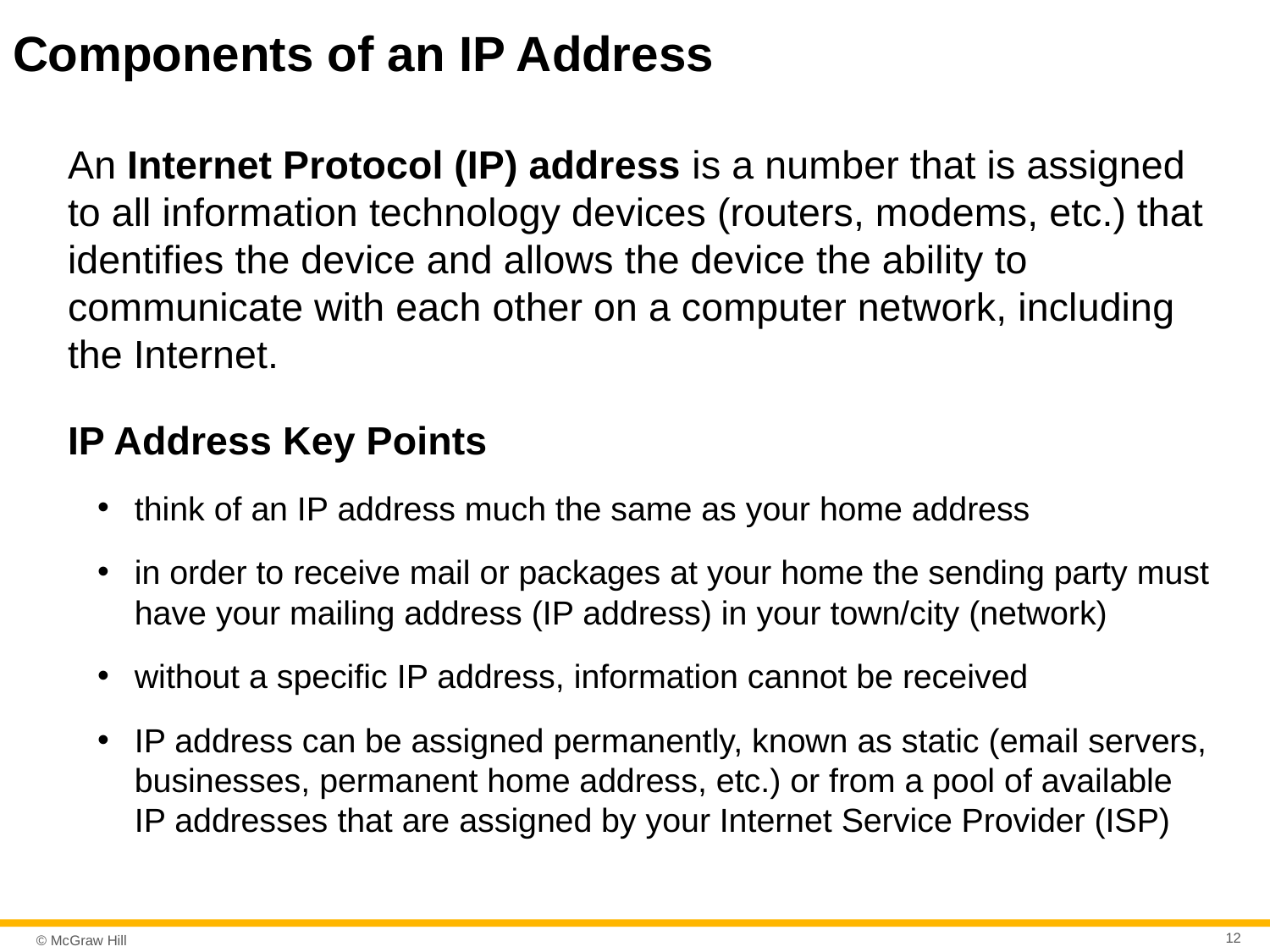

# Components of an IP Address
An Internet Protocol (IP) address is a number that is assigned to all information technology devices (routers, modems, etc.) that identifies the device and allows the device the ability to communicate with each other on a computer network, including the Internet.
IP Address Key Points
think of an IP address much the same as your home address
in order to receive mail or packages at your home the sending party must have your mailing address (IP address) in your town/city (network)
without a specific IP address, information cannot be received
IP address can be assigned permanently, known as static (email servers, businesses, permanent home address, etc.) or from a pool of available IP addresses that are assigned by your Internet Service Provider (ISP)

12